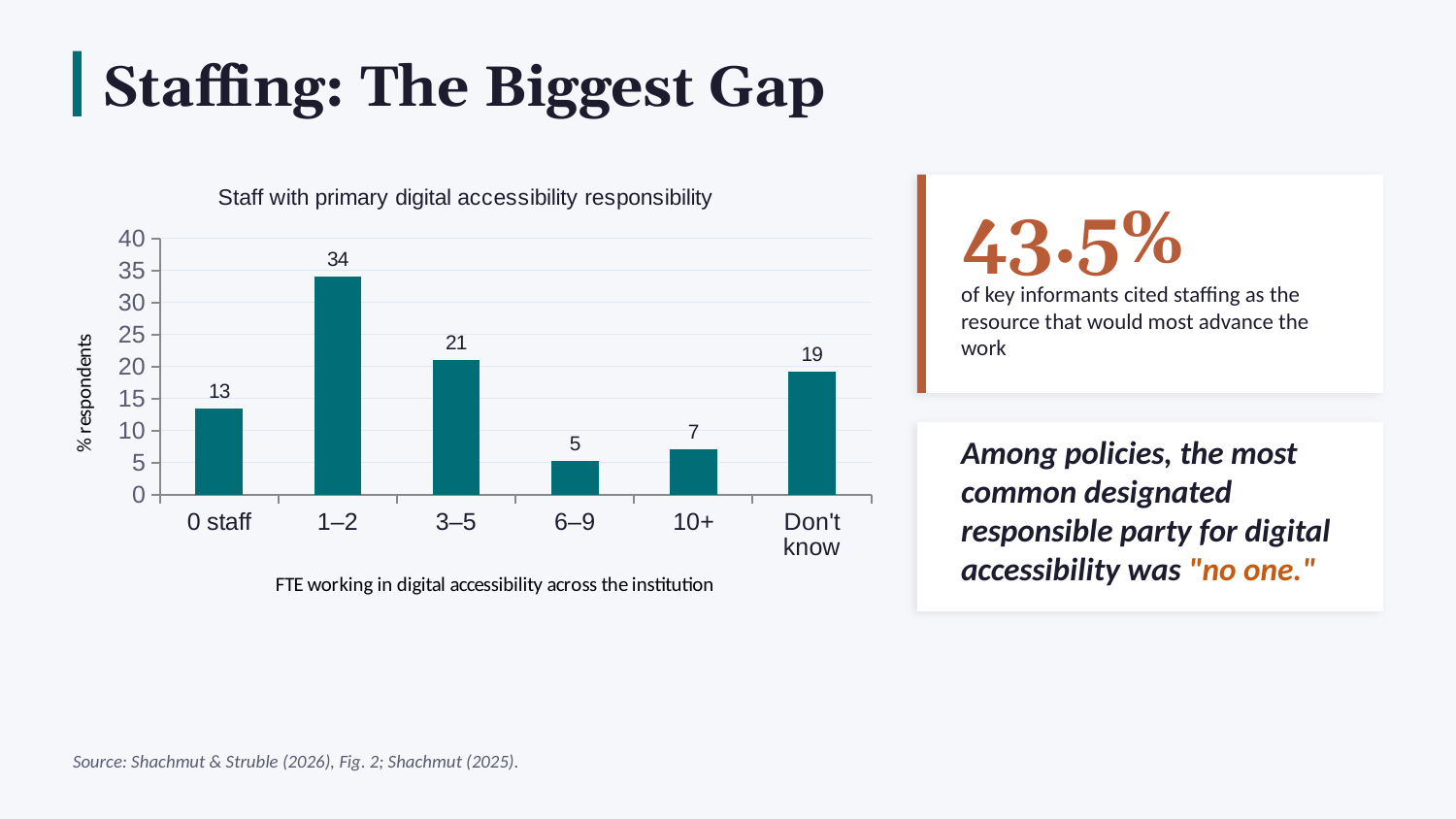

Staffing: The Biggest Gap

### Chart: Staff with primary digital accessibility responsibility

| Category | % of respondents |
|---|---|
| 0 staff | 13.4 |
| 1–2 | 34.1 |
| 3–5 | 21.0 |
| 6–9 | 5.2 |
| 10+ | 7.1 |
| Don't
know | 19.2 |

43.5%
of key informants cited staffing as the resource that would most advance the work

Among policies, the most common designated responsible party for digital accessibility was "no one."
Source: Shachmut & Struble (2026), Fig. 2; Shachmut (2025).